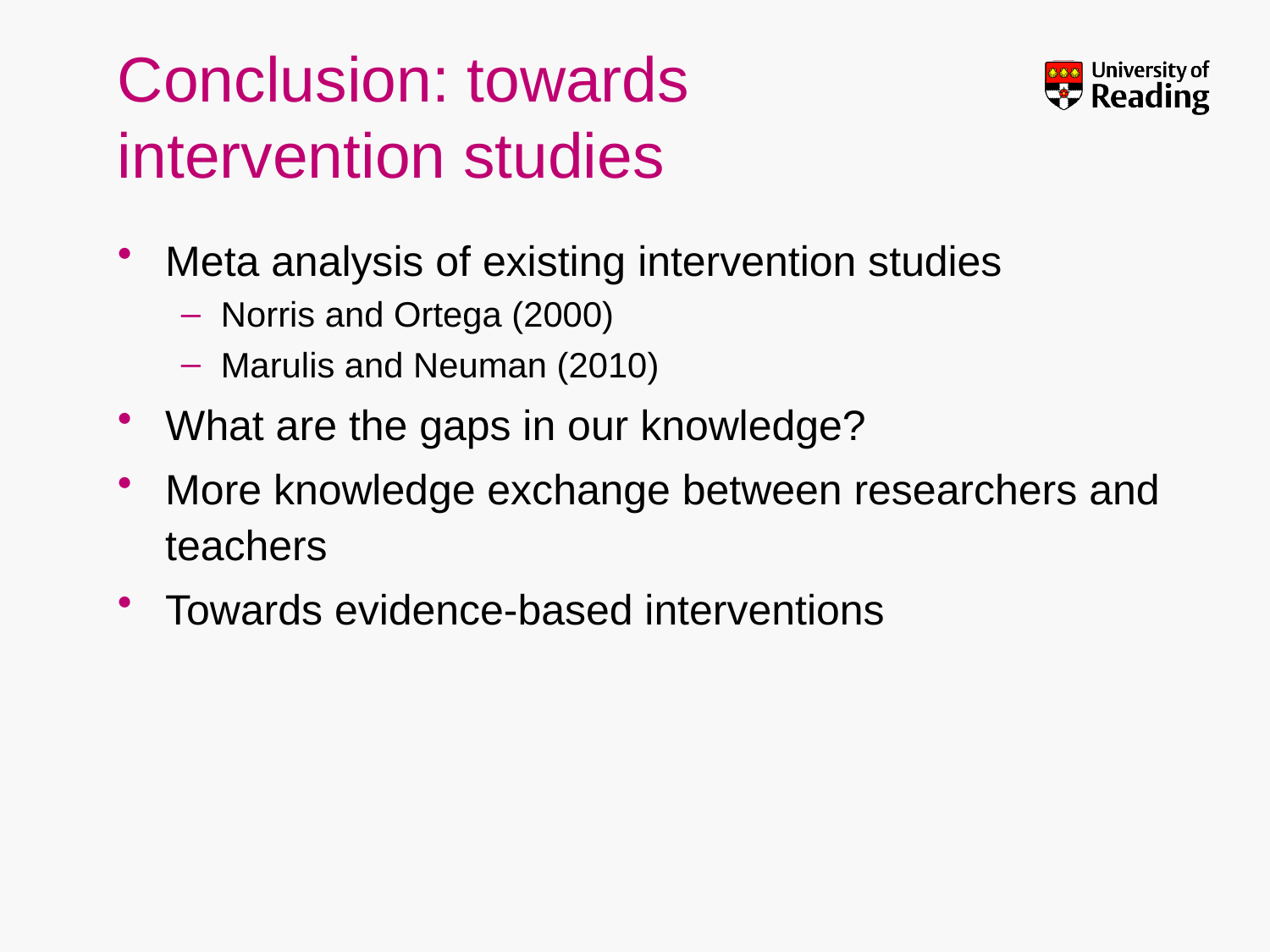

# Conclusion: towards intervention studies
Meta analysis of existing intervention studies
Norris and Ortega (2000)
Marulis and Neuman (2010)
What are the gaps in our knowledge?
More knowledge exchange between researchers and teachers
Towards evidence-based interventions